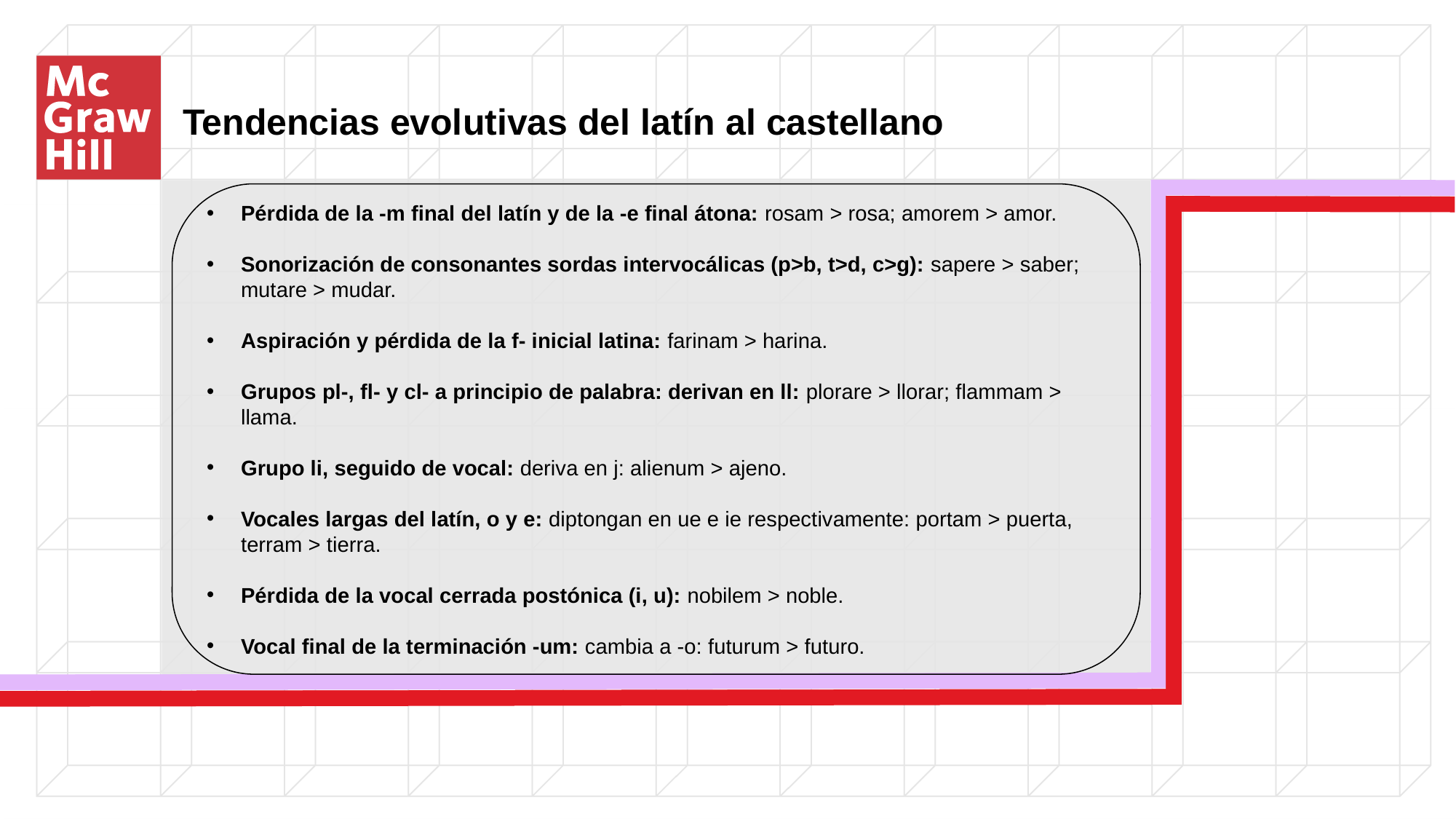

Tendencias evolutivas del latín al castellano
Pérdida de la -m final del latín y de la -e final átona: rosam > rosa; amorem > amor.

Sonorización de consonantes sordas intervocálicas (p>b, t>d, c>g): sapere > saber; mutare > mudar.

Aspiración y pérdida de la f- inicial latina: farinam > harina.

Grupos pl-, fl- y cl- a principio de palabra: derivan en ll: plorare > llorar; flammam > llama.

Grupo li, seguido de vocal: deriva en j: alienum > ajeno.

Vocales largas del latín, o y e: diptongan en ue e ie respectivamente: portam > puerta, terram > tierra.

Pérdida de la vocal cerrada postónica (i, u): nobilem > noble.

Vocal final de la terminación -um: cambia a -o: futurum > futuro.